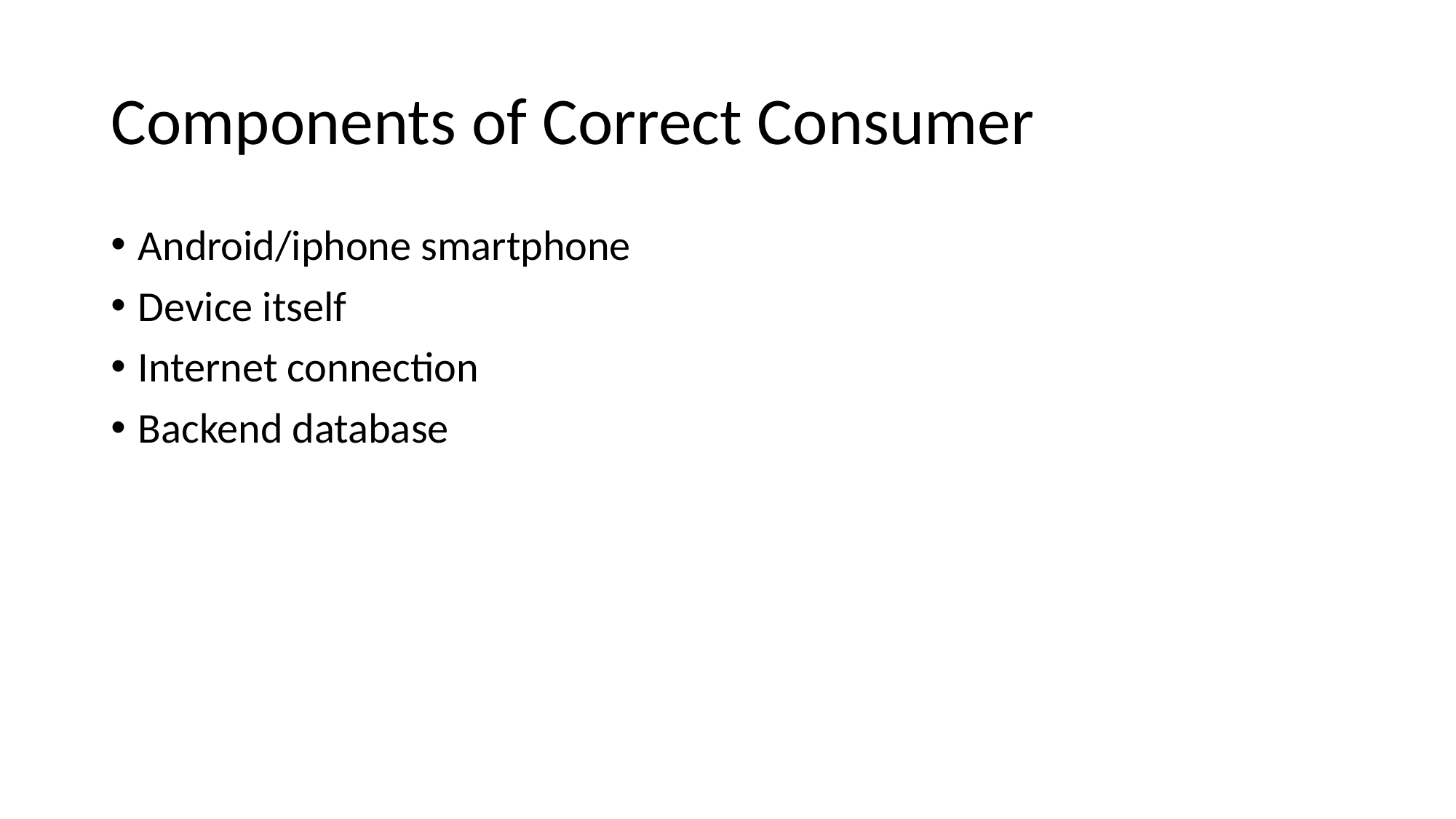

# Components of Correct Consumer
Android/iphone smartphone
Device itself
Internet connection
Backend database